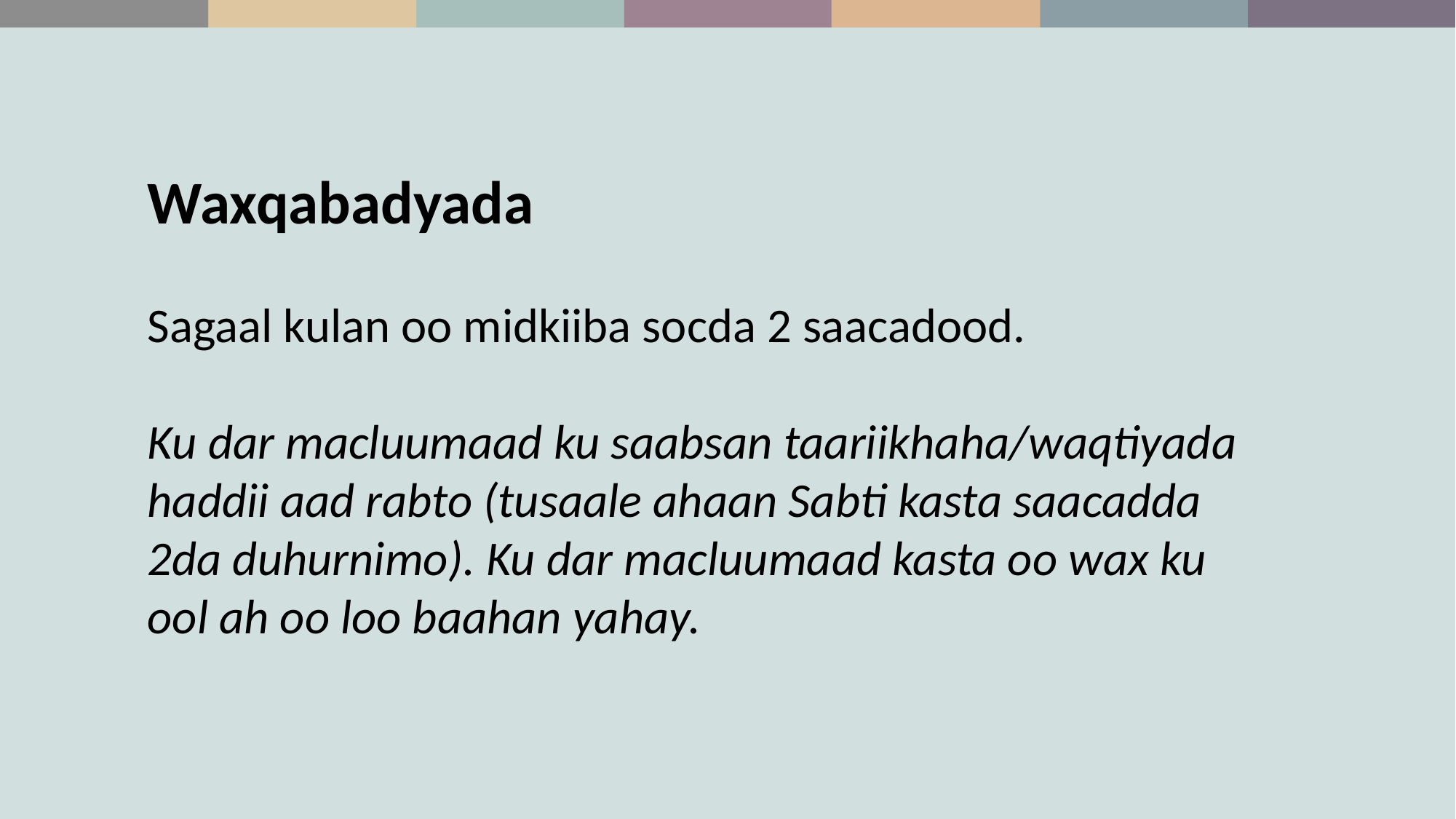

Waxqabadyada

Sagaal kulan oo midkiiba socda 2 saacadood.

Ku dar macluumaad ku saabsan taariikhaha/waqtiyada haddii aad rabto (tusaale ahaan Sabti kasta saacadda 2da duhurnimo). Ku dar macluumaad kasta oo wax ku ool ah oo loo baahan yahay.